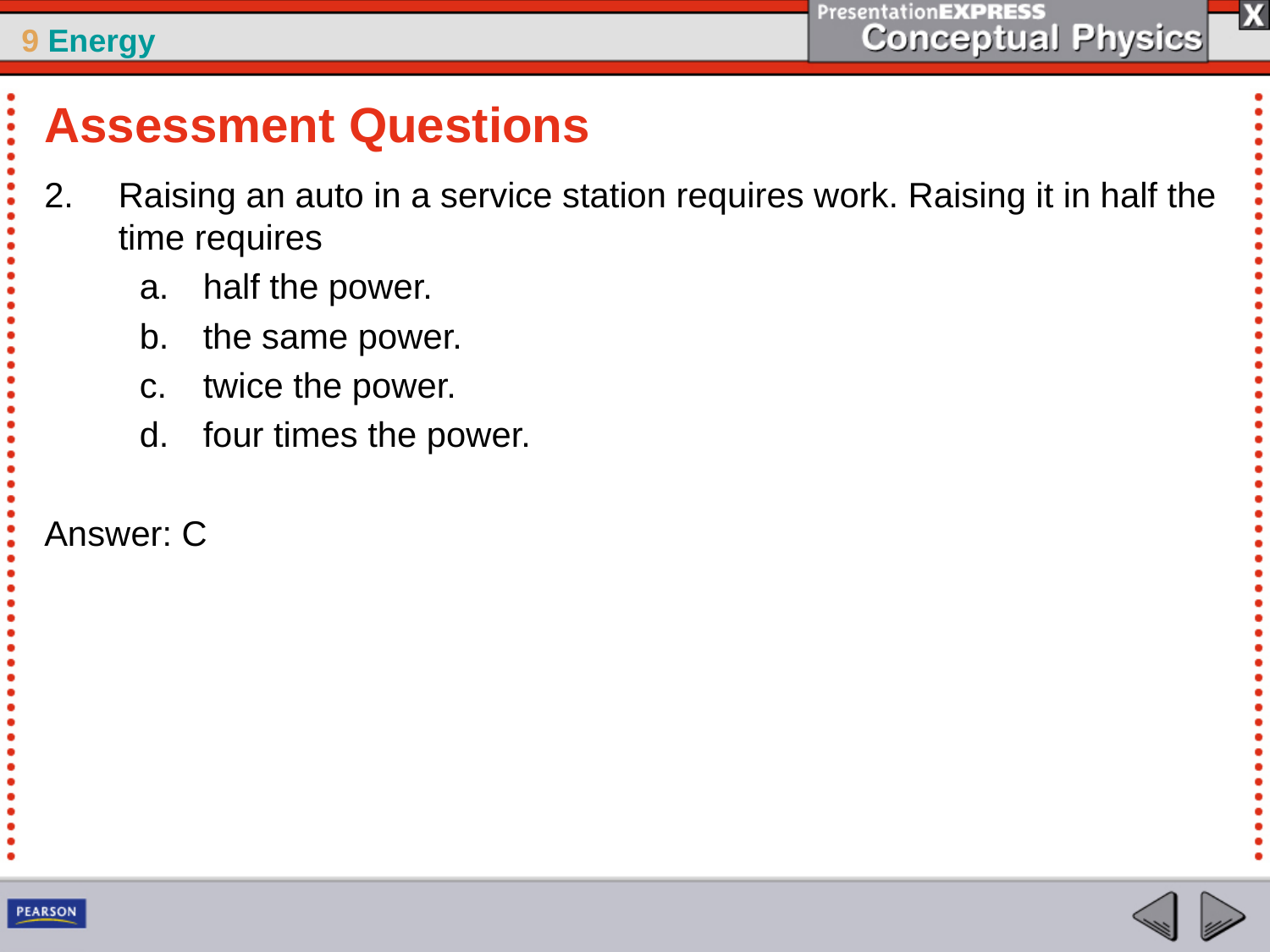

Assessment Questions
Raising an auto in a service station requires work. Raising it in half the time requires
half the power.
the same power.
twice the power.
four times the power.

Answer: C